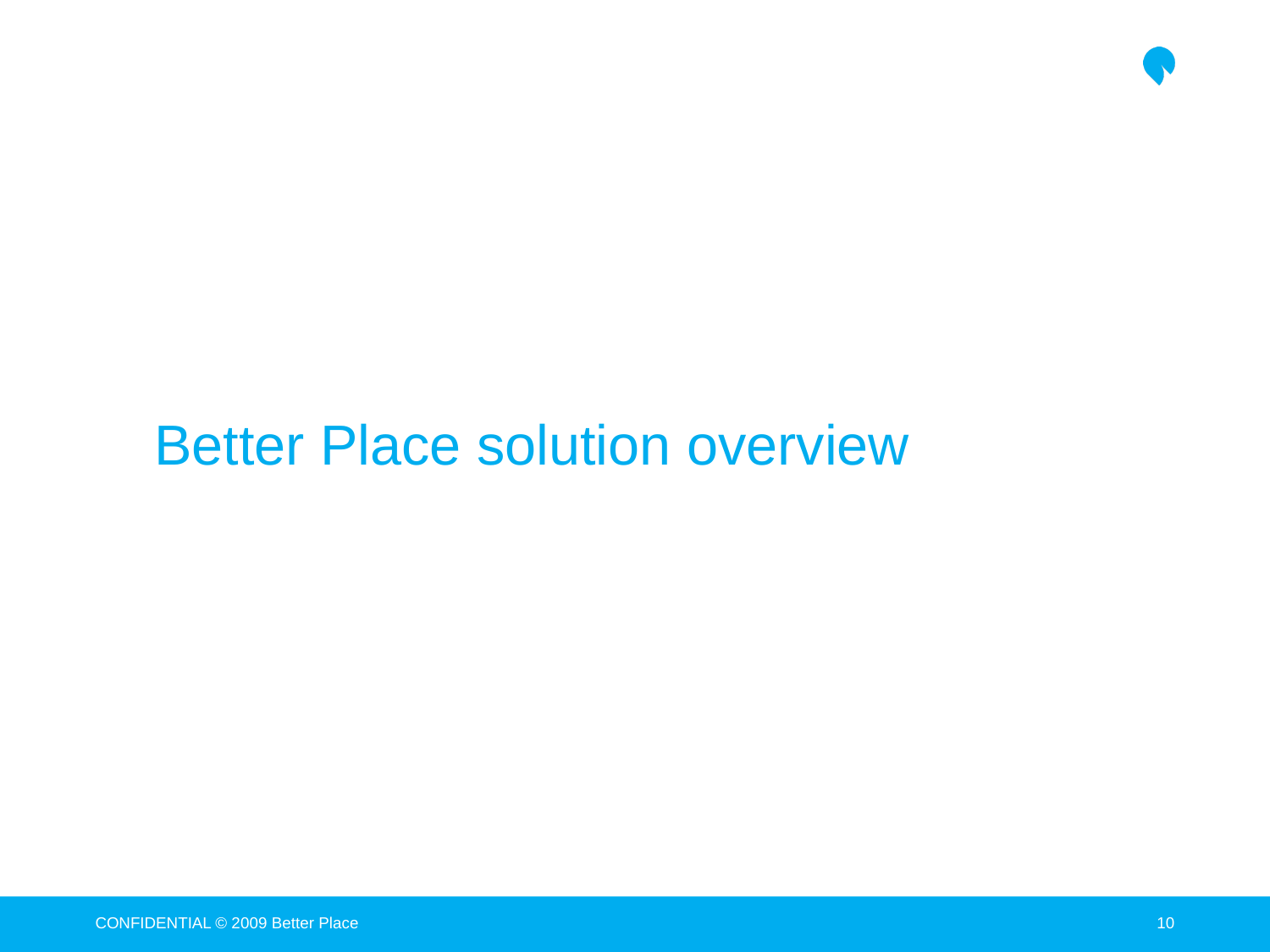

Better Place solution overview
CONFIDENTIAL © 2009 Better Place
10